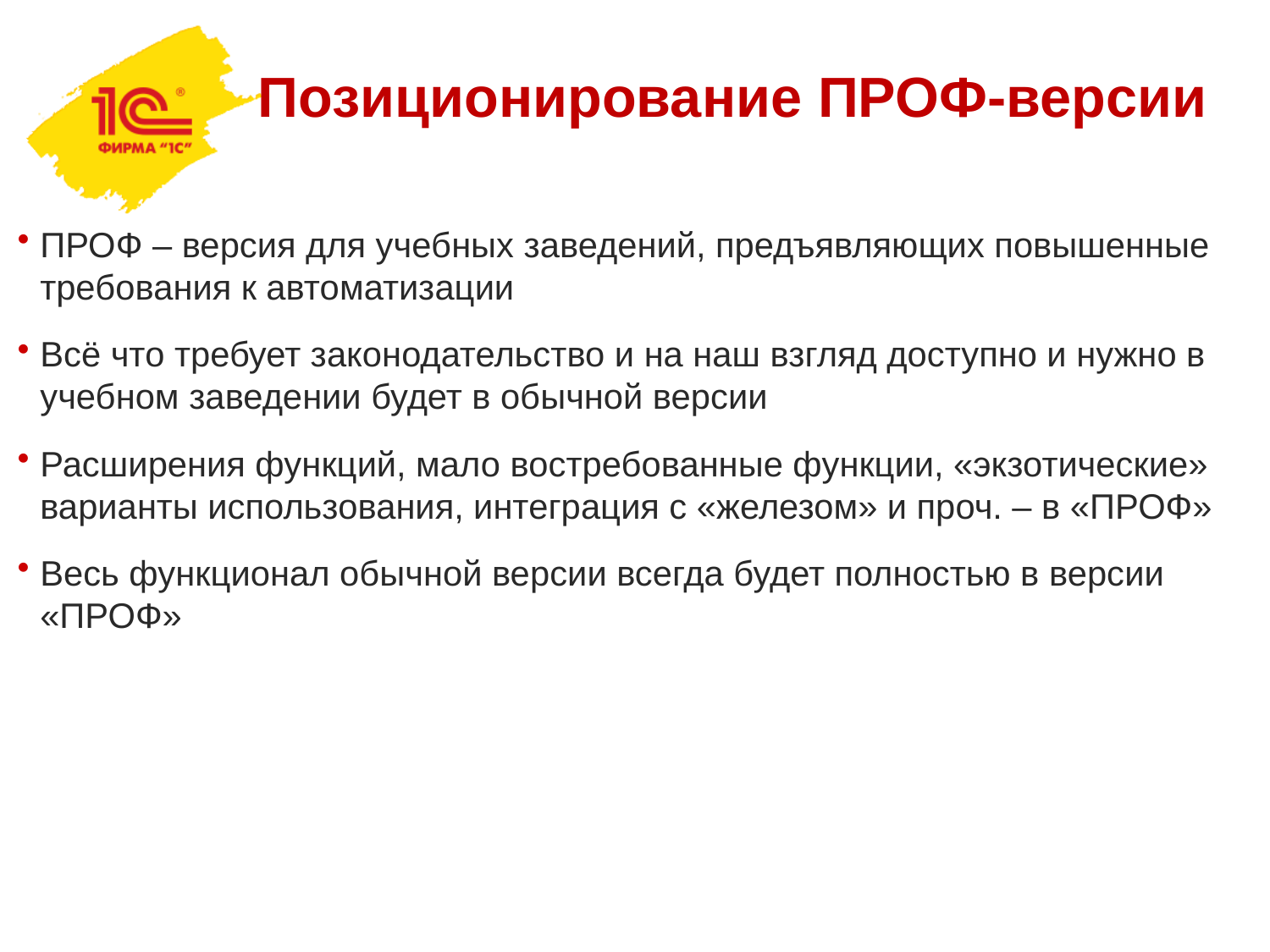

Позиционирование ПРОФ-версии
ПРОФ – версия для учебных заведений, предъявляющих повышенные требования к автоматизации
Всё что требует законодательство и на наш взгляд доступно и нужно в учебном заведении будет в обычной версии
Расширения функций, мало востребованные функции, «экзотические» варианты использования, интеграция с «железом» и проч. – в «ПРОФ»
Весь функционал обычной версии всегда будет полностью в версии «ПРОФ»